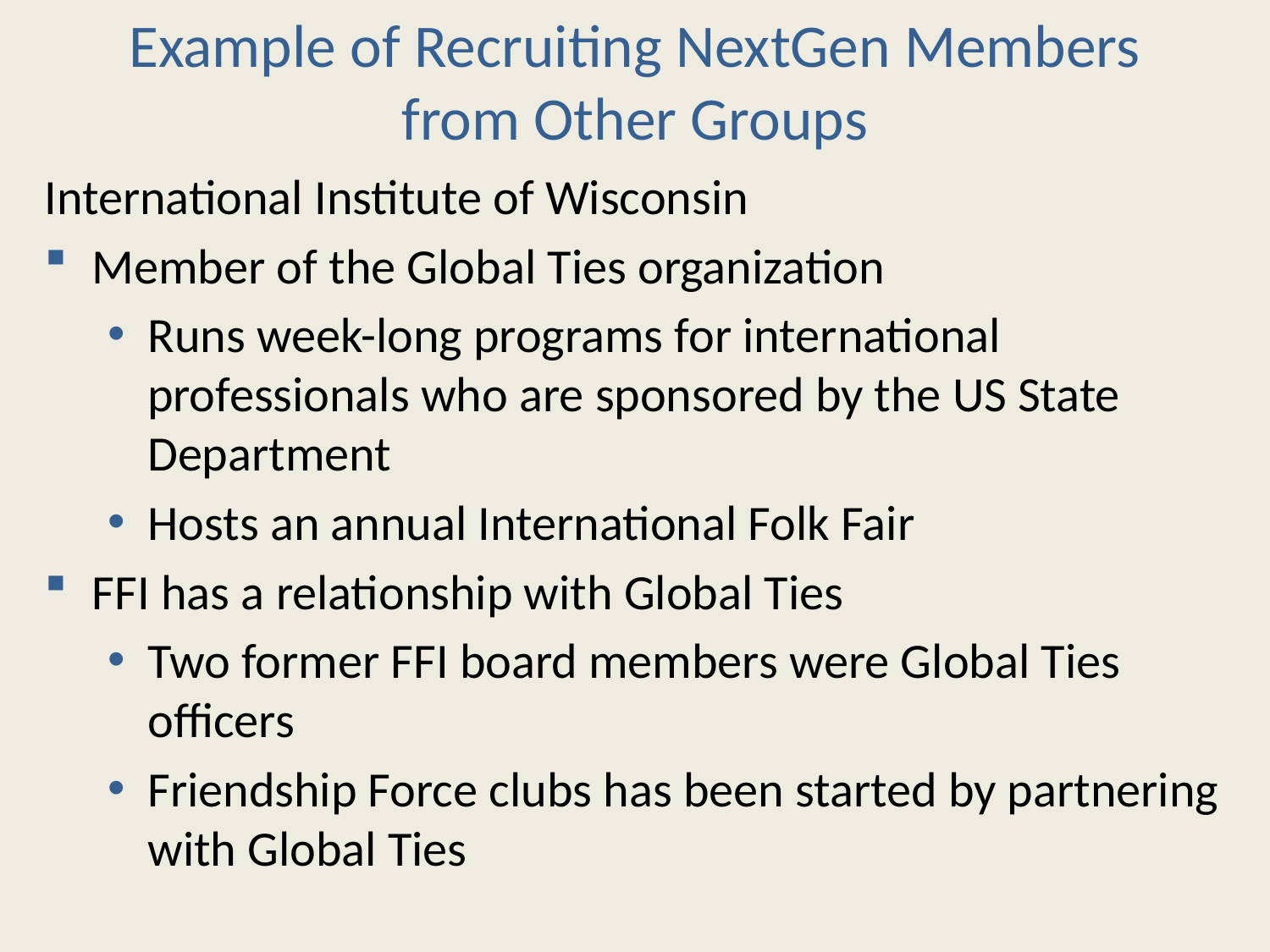

# Example of Recruiting NextGen Members from Other Groups
International Institute of Wisconsin
Member of the Global Ties organization
Runs week-long programs for international professionals who are sponsored by the US State Department
Hosts an annual International Folk Fair
FFI has a relationship with Global Ties
Two former FFI board members were Global Ties officers
Friendship Force clubs has been started by partnering with Global Ties